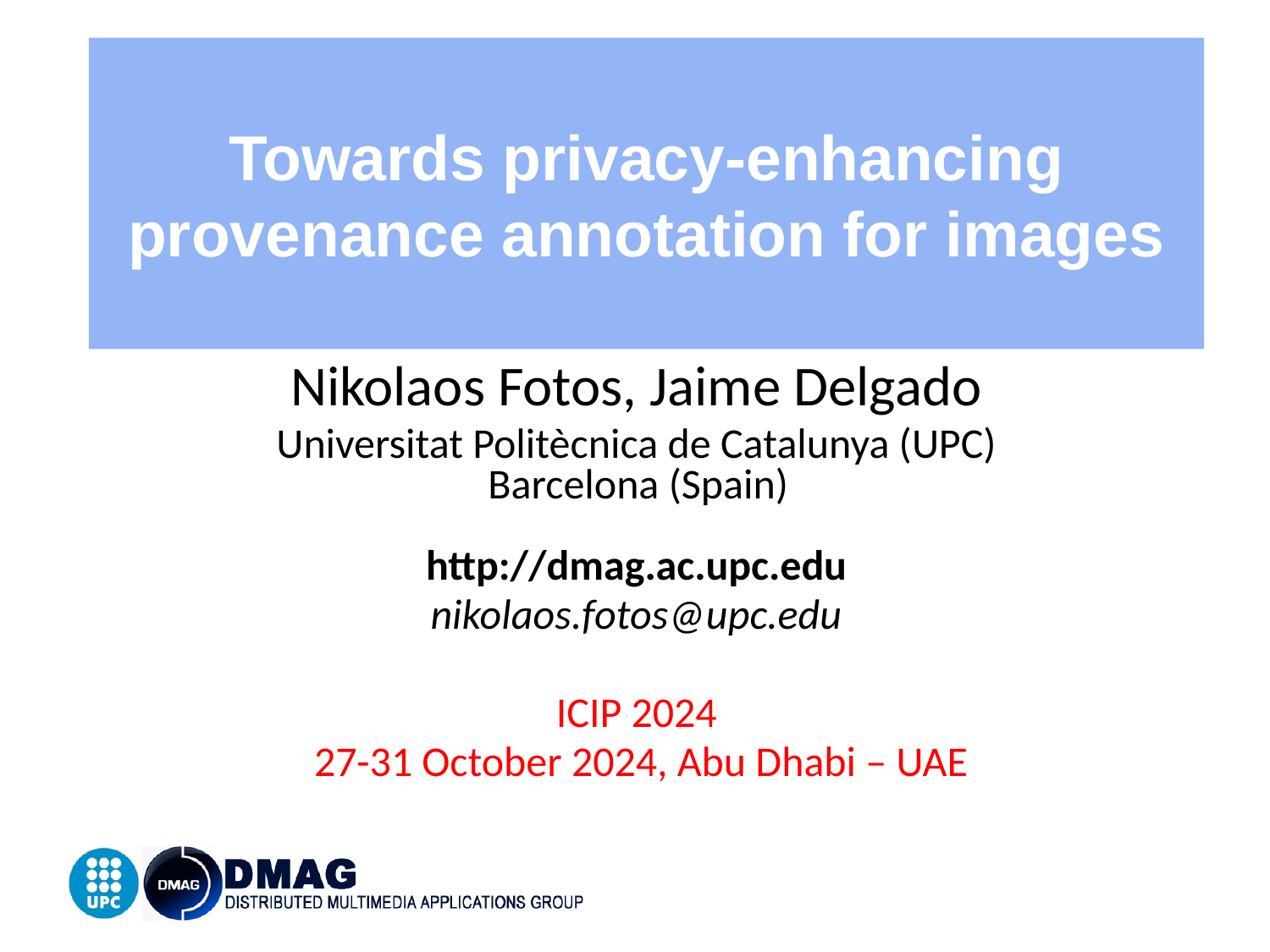

Towards privacy-enhancing
provenance annotation for images
Nikolaos Fotos, Jaime Delgado
Universitat Politècnica de Catalunya (UPC)
Barcelona (Spain)

http://dmag.ac.upc.edu
nikolaos.fotos@upc.edu

ICIP 2024
 27-31 October 2024, Abu Dhabi – UAE